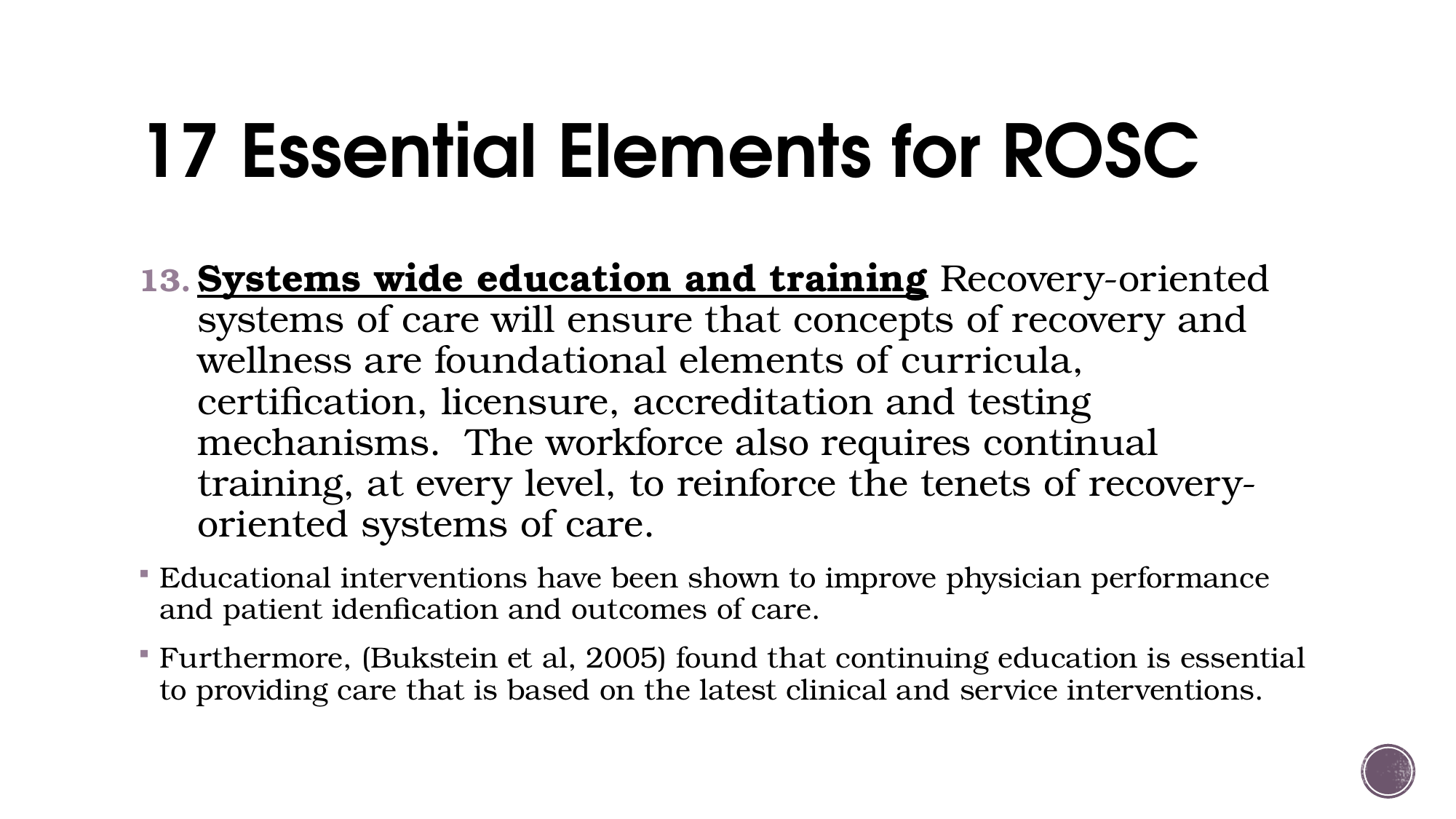

# 17 Essential Elements for ROSC
Systems wide education and training Recovery-oriented systems of care will ensure that concepts of recovery and wellness are foundational elements of curricula, certification, licensure, accreditation and testing mechanisms.  The workforce also requires continual training, at every level, to reinforce the tenets of recovery-oriented systems of care.
Educational interventions have been shown to improve physician performance and patient idenfication and outcomes of care.
Furthermore, (Bukstein et al, 2005) found that continuing education is essential to providing care that is based on the latest clinical and service interventions.